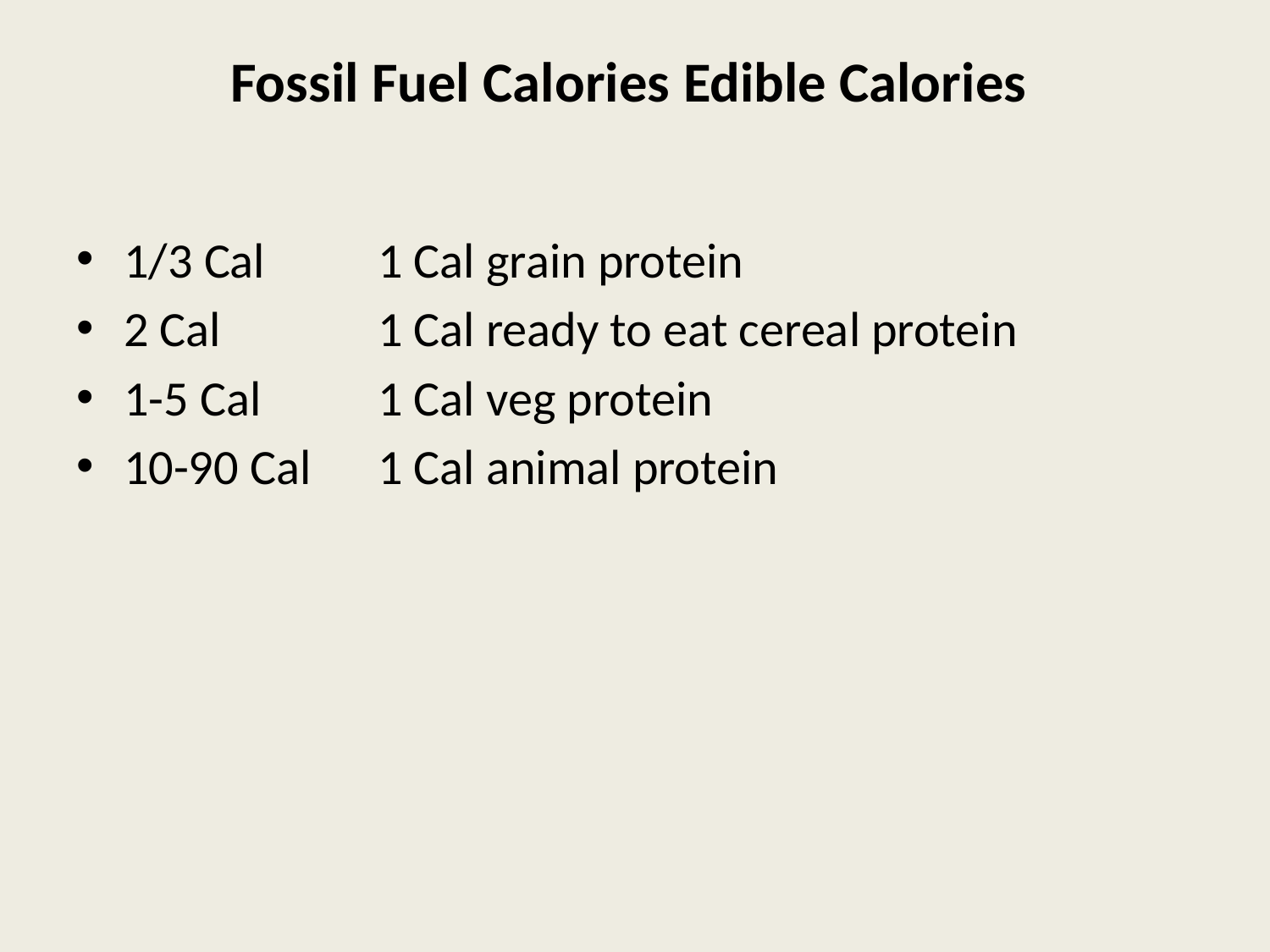

# Fossil Fuel Calories Edible Calories
1/3 Cal 	1 Cal grain protein
2 Cal  		1 Cal ready to eat cereal protein
1-5 Cal  	1 Cal veg protein
10-90 Cal	1 Cal animal protein